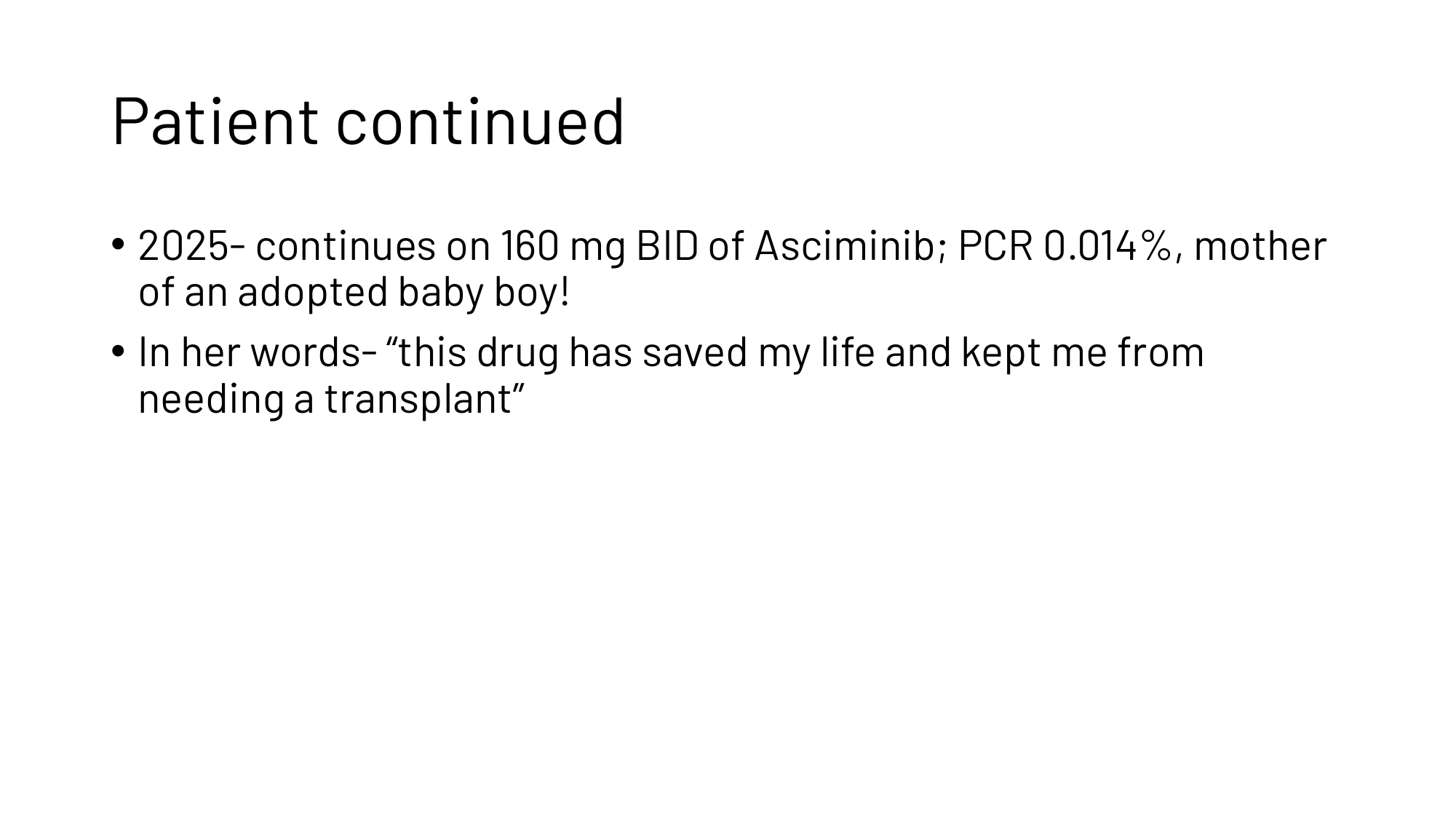

# Patient continued
2025- continues on 160 mg BID of Asciminib; PCR 0.014%, mother of an adopted baby boy!
In her words- “this drug has saved my life and kept me from needing a transplant”